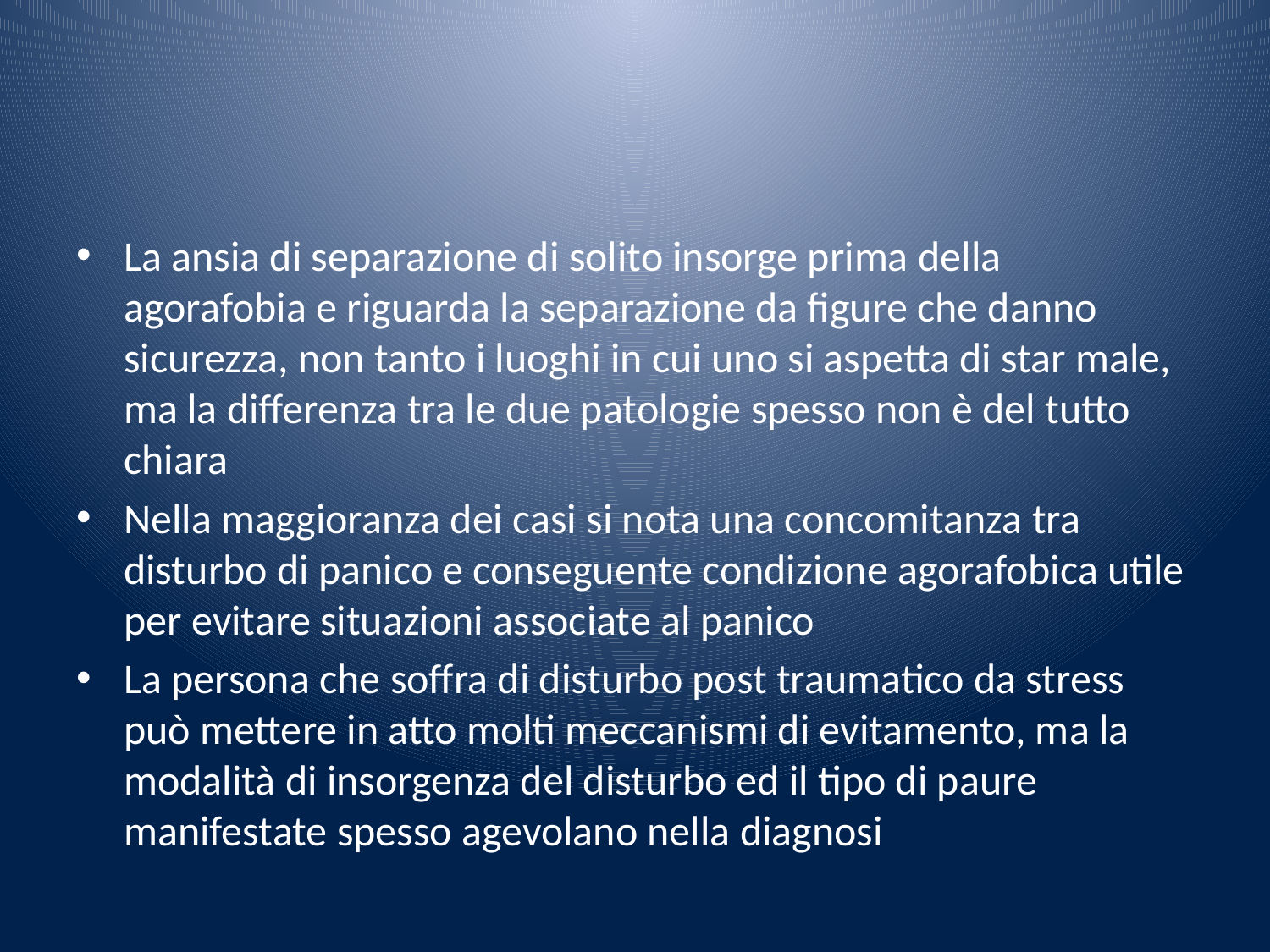

#
La ansia di separazione di solito insorge prima della agorafobia e riguarda la separazione da figure che danno sicurezza, non tanto i luoghi in cui uno si aspetta di star male, ma la differenza tra le due patologie spesso non è del tutto chiara
Nella maggioranza dei casi si nota una concomitanza tra disturbo di panico e conseguente condizione agorafobica utile per evitare situazioni associate al panico
La persona che soffra di disturbo post traumatico da stress può mettere in atto molti meccanismi di evitamento, ma la modalità di insorgenza del disturbo ed il tipo di paure manifestate spesso agevolano nella diagnosi